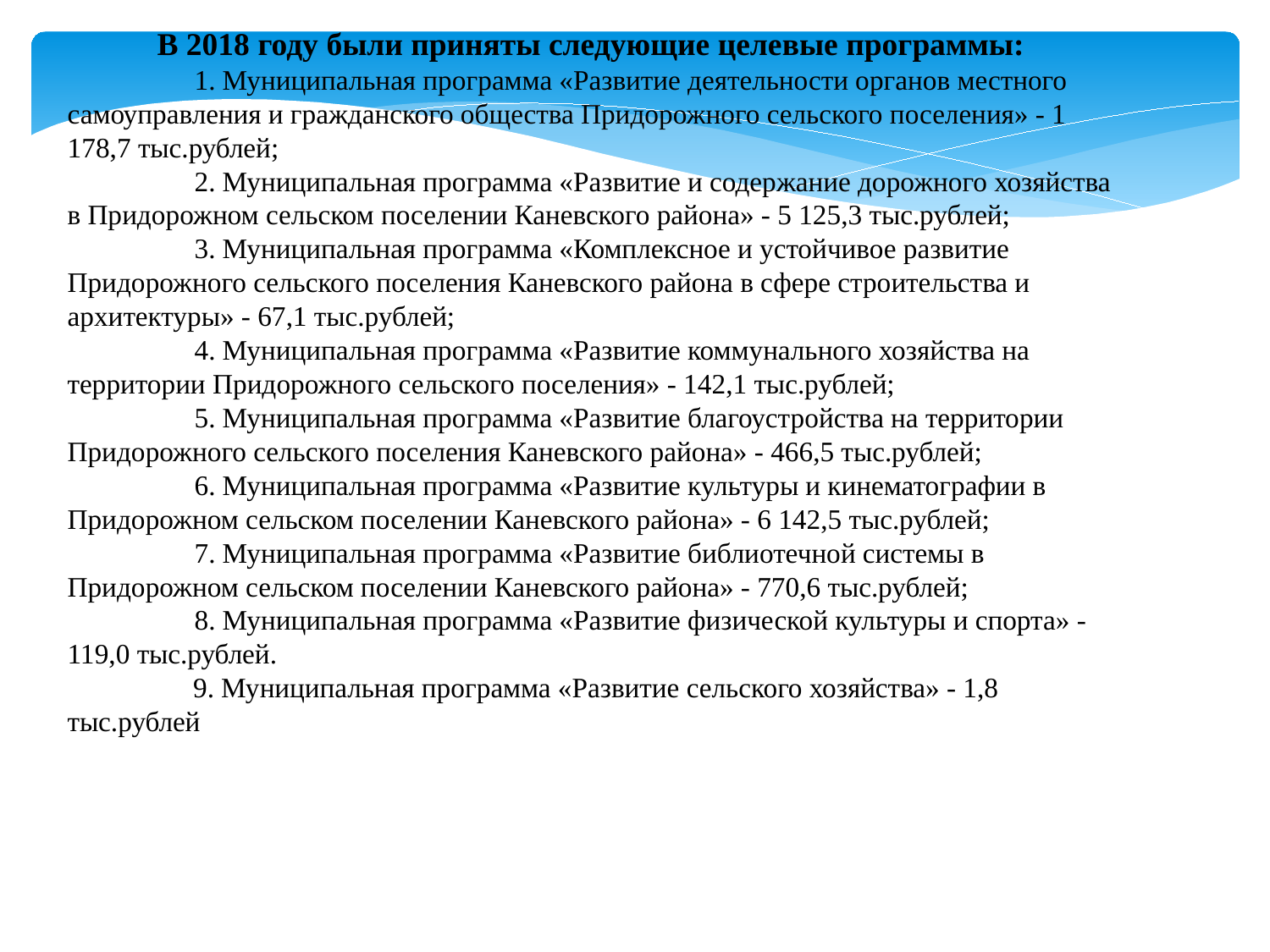

В 2018 году были приняты следующие целевые программы:
	1. Муниципальная программа «Развитие деятельности органов местного самоуправления и гражданского общества Придорожного сельского поселения» - 1 178,7 тыс.рублей;
	2. Муниципальная программа «Развитие и содержание дорожного хозяйства в Придорожном сельском поселении Каневского района» - 5 125,3 тыс.рублей;
	3. Муниципальная программа «Комплексное и устойчивое развитие Придорожного сельского поселения Каневского района в сфере строительства и архитектуры» - 67,1 тыс.рублей;
	4. Муниципальная программа «Развитие коммунального хозяйства на территории Придорожного сельского поселения» - 142,1 тыс.рублей;
	5. Муниципальная программа «Развитие благоустройства на территории Придорожного сельского поселения Каневского района» - 466,5 тыс.рублей;
	6. Муниципальная программа «Развитие культуры и кинематографии в Придорожном сельском поселении Каневского района» - 6 142,5 тыс.рублей;
	7. Муниципальная программа «Развитие библиотечной системы в Придорожном сельском поселении Каневского района» - 770,6 тыс.рублей;
	8. Муниципальная программа «Развитие физической культуры и спорта» - 119,0 тыс.рублей.
                  9. Муниципальная программа «Развитие сельского хозяйства» - 1,8 тыс.рублей